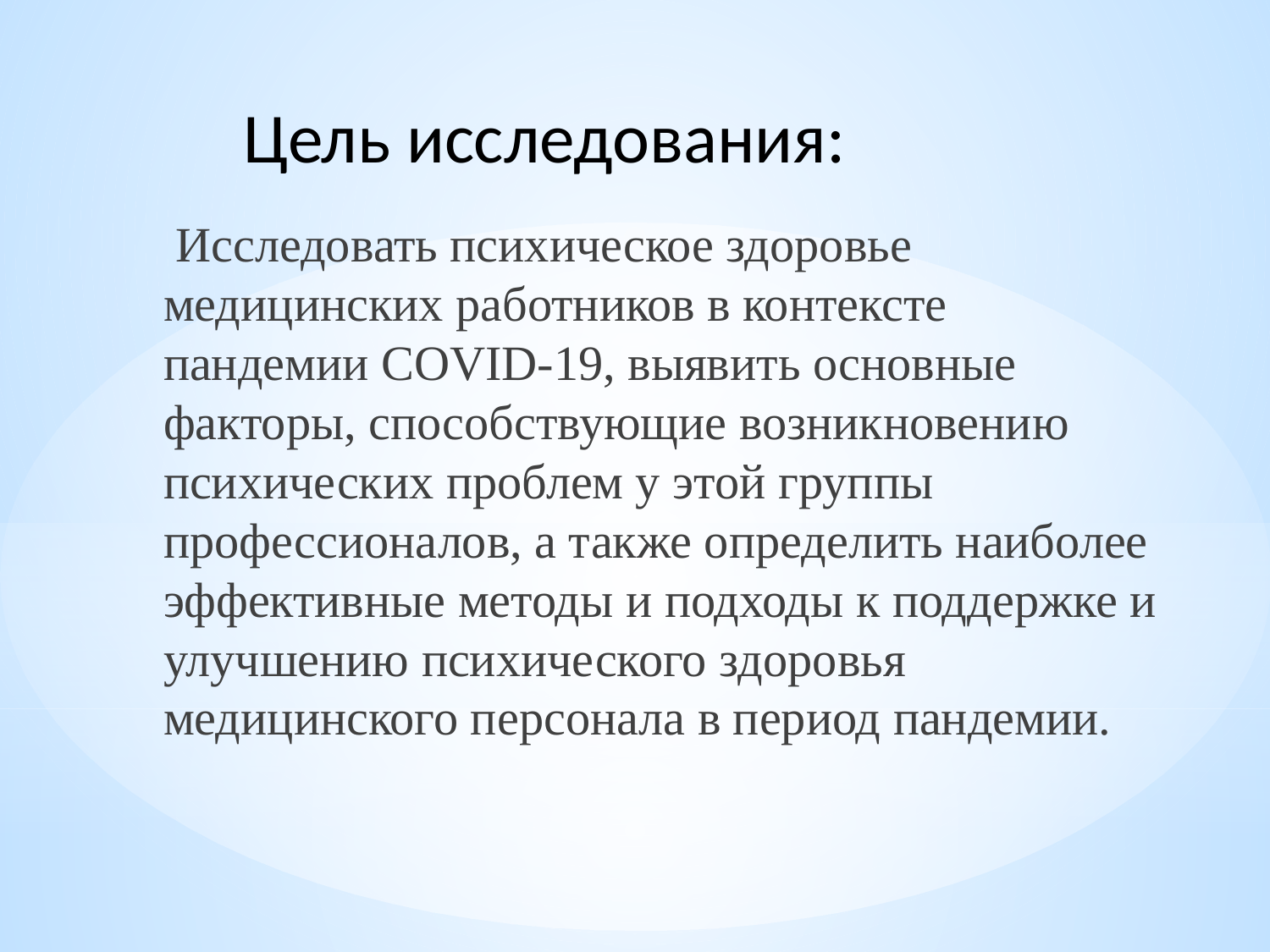

Цель исследования:

 Исследовать психическое здоровье медицинских работников в контексте пандемии COVID-19, выявить основные факторы, способствующие возникновению психических проблем у этой группы профессионалов, а также определить наиболее эффективные методы и подходы к поддержке и улучшению психического здоровья медицинского персонала в период пандемии.